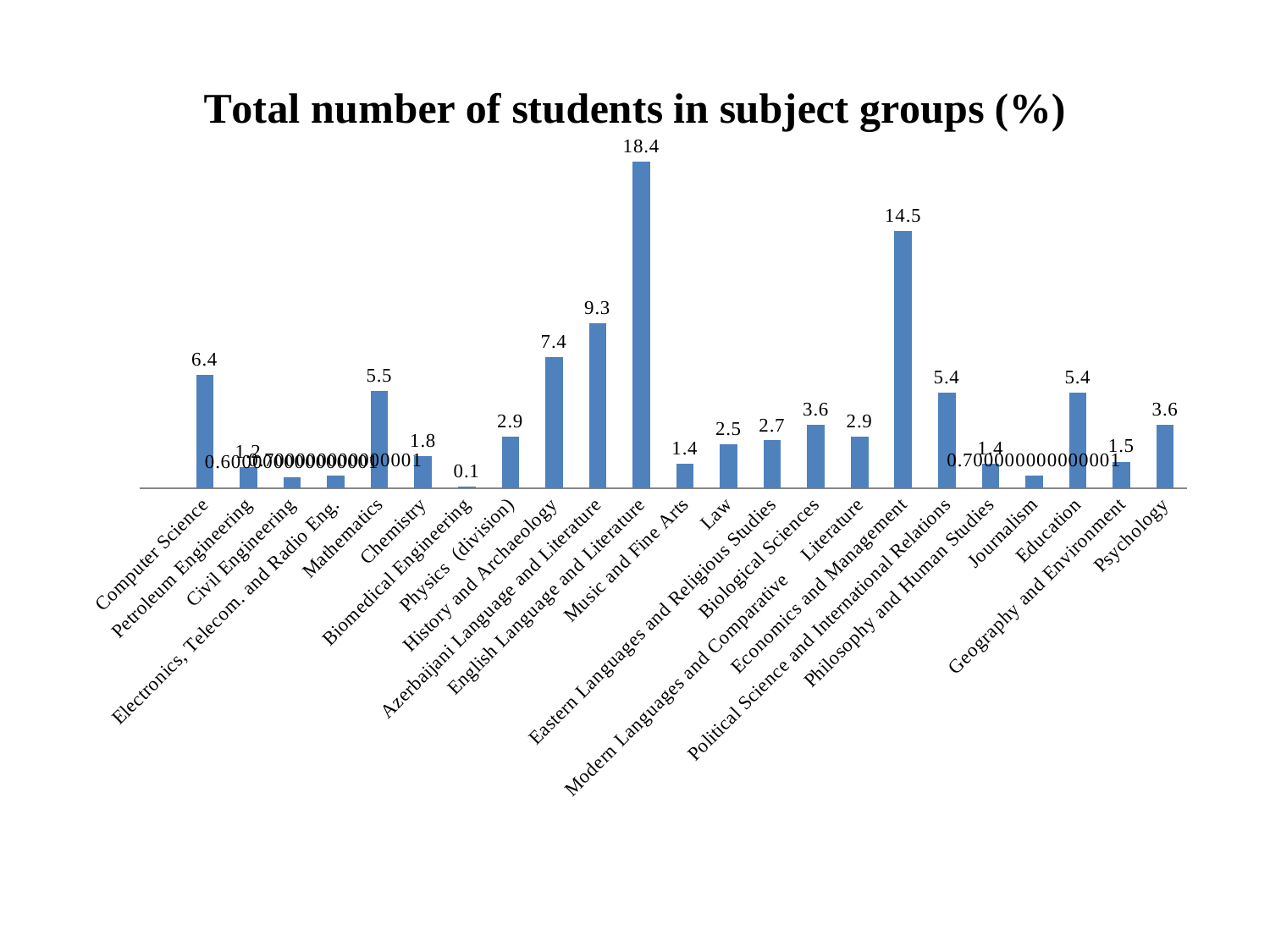

### Chart: Total number of students in subject groups (%)

| Category | Total number of students in subject groups |
|---|---|
|  | None |
| Computer Science | 6.4 |
| Petroleum Engineering | 1.2 |
| Civil Engineering | 0.6000000000000006 |
|     Electronics, Telecom. and Radio Eng. | 0.7000000000000006 |
| Mathematics | 5.5 |
| Chemistry | 1.8 |
| Biomedical Engineering | 0.1 |
| Physics  (division) | 2.9 |
| History and Archaeology | 7.4 |
|     Azerbaijani Language and Literature | 9.3 |
| English Language and Literature | 18.4 |
| Music and Fine Arts | 1.4 |
| Law | 2.5 |
|    Eastern Languages and Religious Studies | 2.7 |
|    Biological Sciences | 3.6 |
|   Modern Languages and Comparative     Literature | 2.9 |
|   Economics and Management | 14.5 |
|   Political Science and International Relations | 5.4 |
| Philosophy and Human Studies | 1.4 |
|    Journalism | 0.7000000000000006 |
|    Education | 5.4 |
| Geography and Environment | 1.5 |
| Psychology | 3.6 |